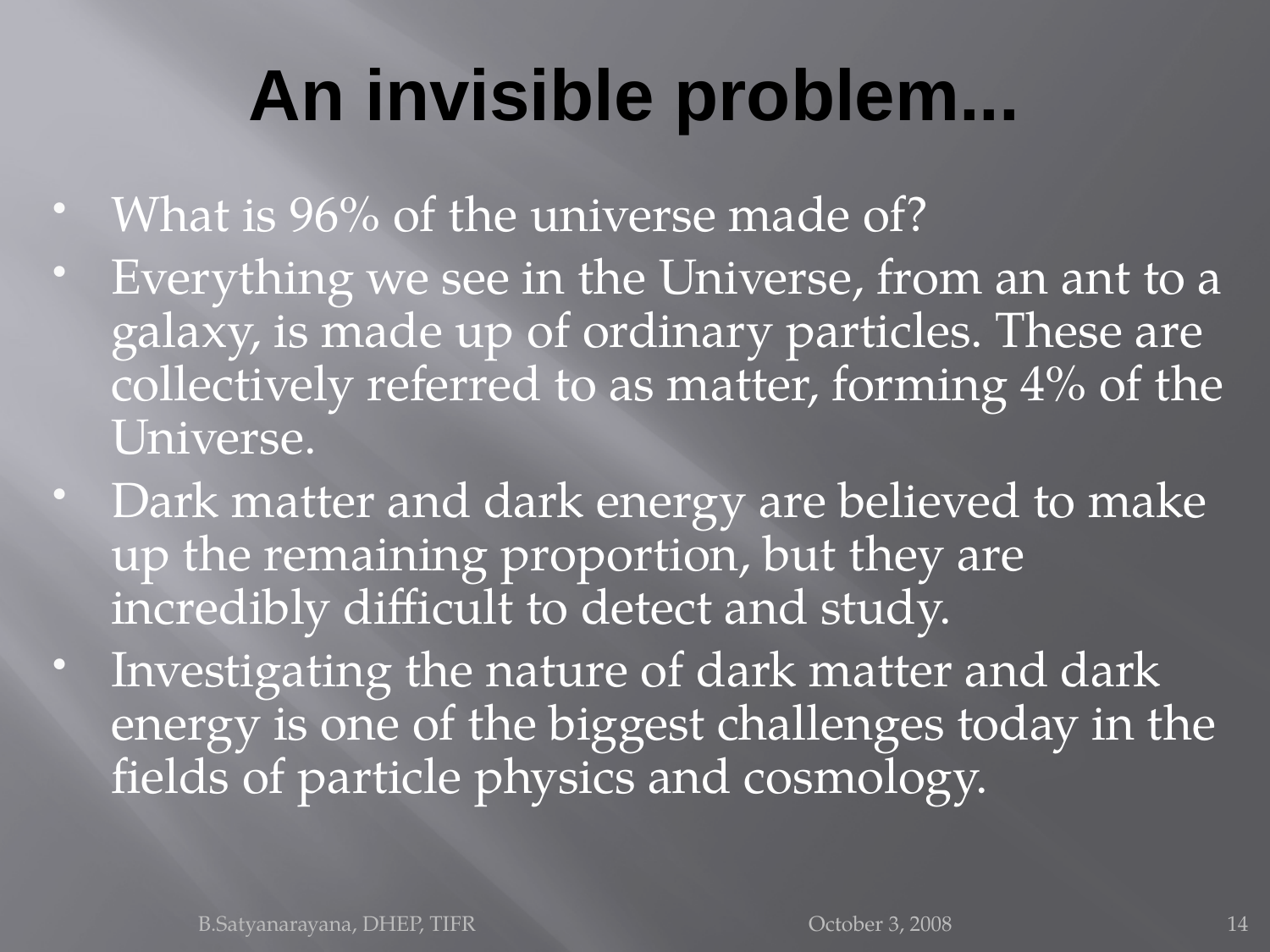

# An invisible problem...
What is 96% of the universe made of?
Everything we see in the Universe, from an ant to a galaxy, is made up of ordinary particles. These are collectively referred to as matter, forming 4% of the Universe.
Dark matter and dark energy are believed to make up the remaining proportion, but they are incredibly difficult to detect and study.
Investigating the nature of dark matter and dark energy is one of the biggest challenges today in the fields of particle physics and cosmology.

B.Satyanarayana, DHEP, TIFR                                                               October 3, 2008
14